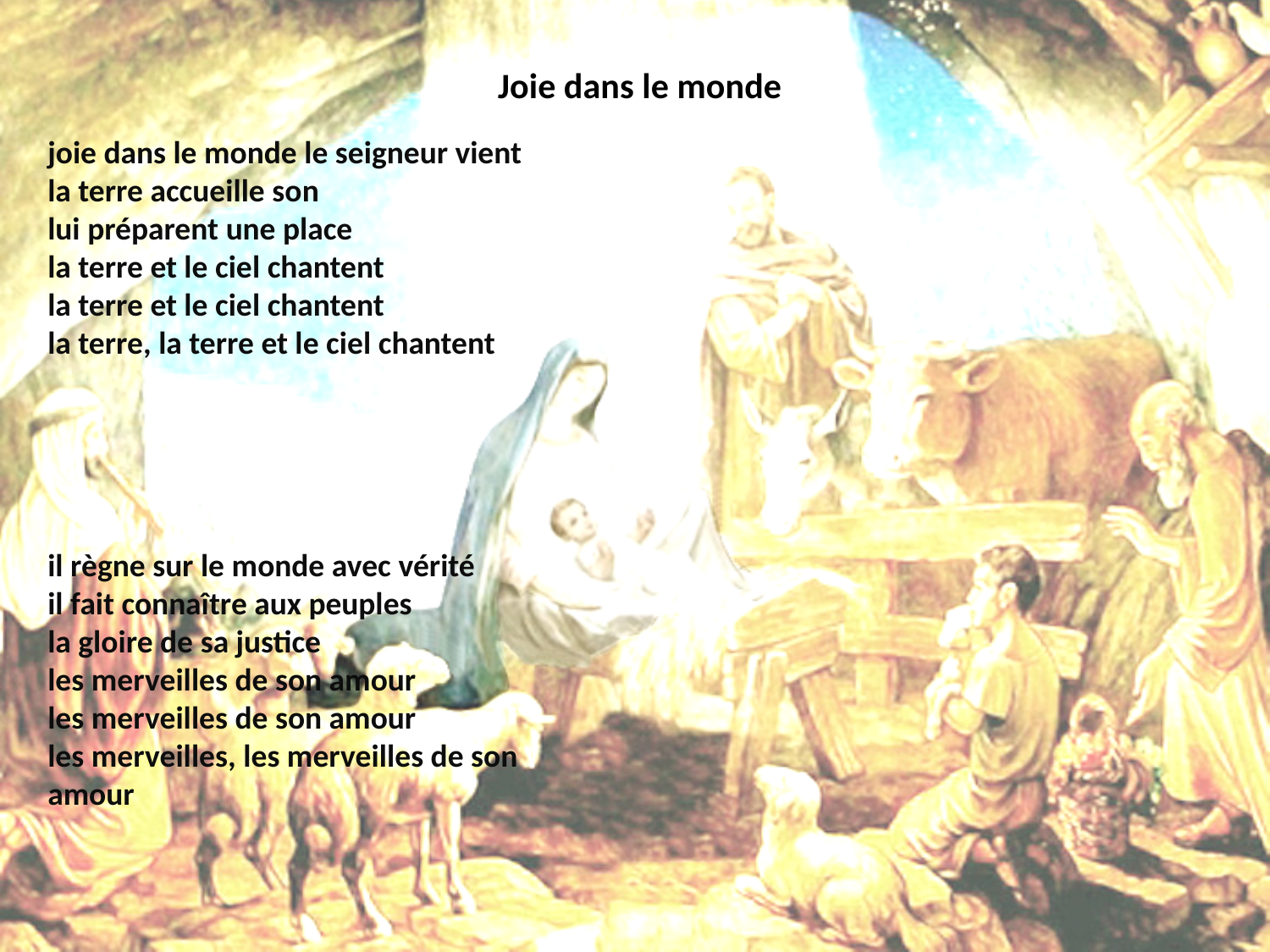

# Joie dans le monde
joie dans le monde le seigneur vient           la terre accueille son                                      lui préparent une place                                   la terre et le ciel chantent                             la terre et le ciel chantent                              la terre, la terre et le ciel chantent

il règne sur le monde avec vérité                 il fait connaître aux peuples                            la gloire de sa justice                                      les merveilles de son amour                       les merveilles de son amour                       les merveilles, les merveilles de son amour